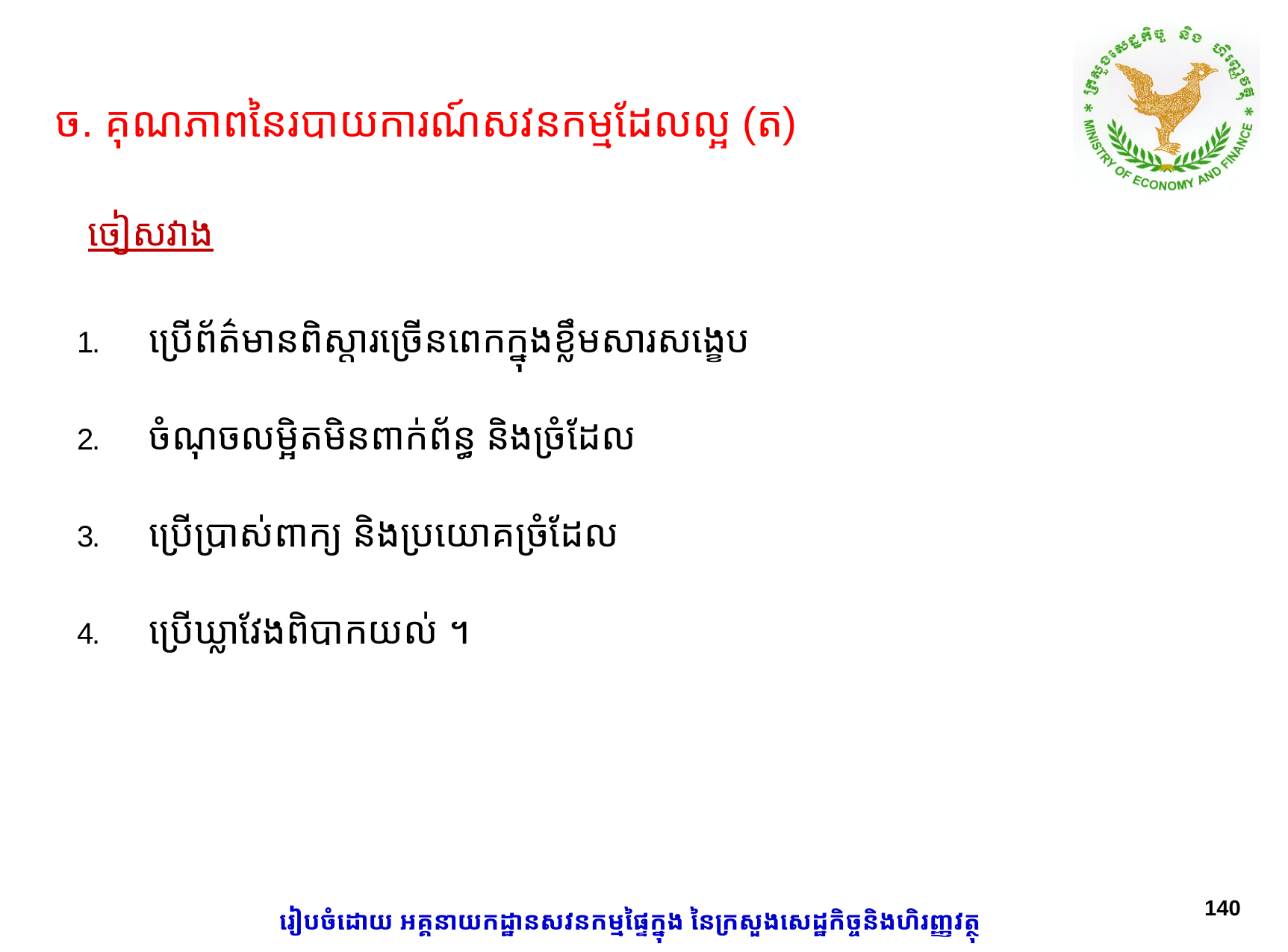

ច. គុណភាពនៃរបាយការណ៍សវនកម្មដែលល្អ (ត)
# ចៀសវាង
ប្រើព័ត៌មានពិស្តារច្រើនពេកក្នុងខ្លឹមសារសង្ខេប
ចំណុចលម្អិតមិនពាក់ព័ន្ធ និងច្រំដែល
ប្រើប្រាស់ពាក្យ និងប្រយោគច្រំដែល
ប្រើឃ្លាវែងពិបាកយល់ ។